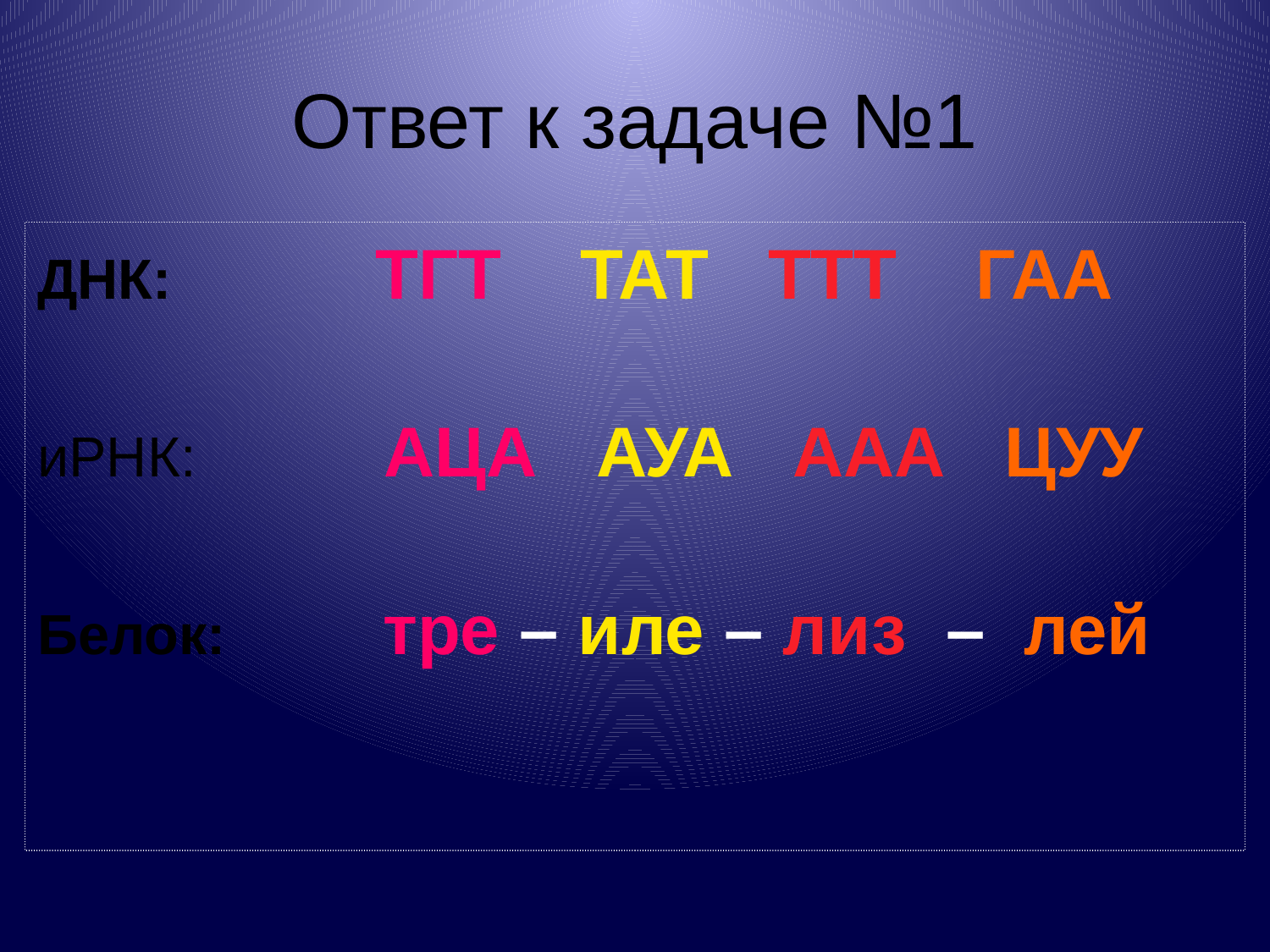

# Ответ к задаче №1
ДНК:             ТГТ    ТАТ   ТТТ    ГАА

иРНК:            АЦА   АУА   ААА   ЦУУ

Белок:          тре – иле – лиз  –  лей